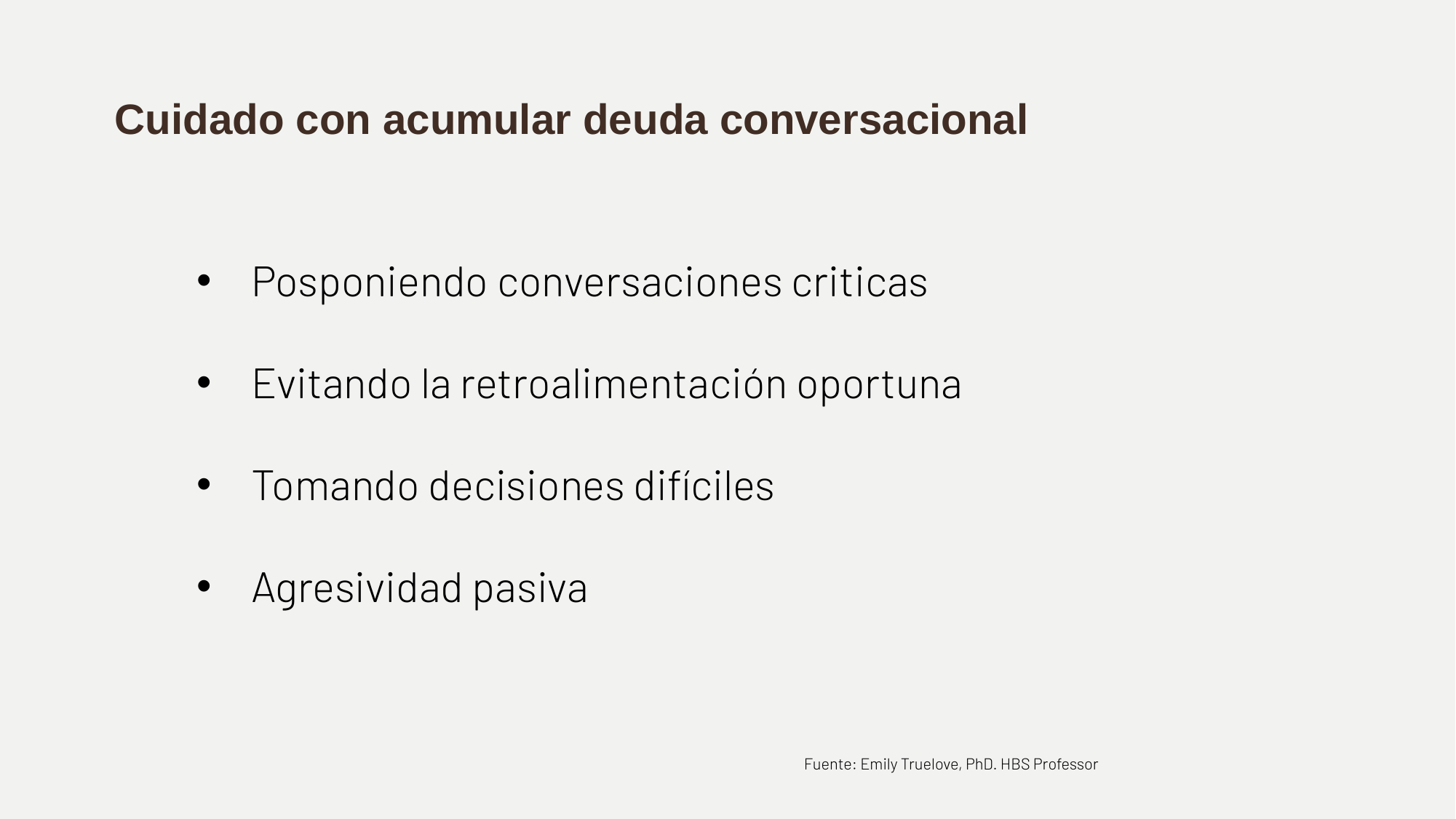

# Cuidado con acumular deuda conversacional

Posponiendo conversaciones criticas

Evitando la retroalimentación oportuna

Tomando decisiones difíciles

Agresividad pasiva
Fuente: Emily Truelove, PhD. HBS Professor